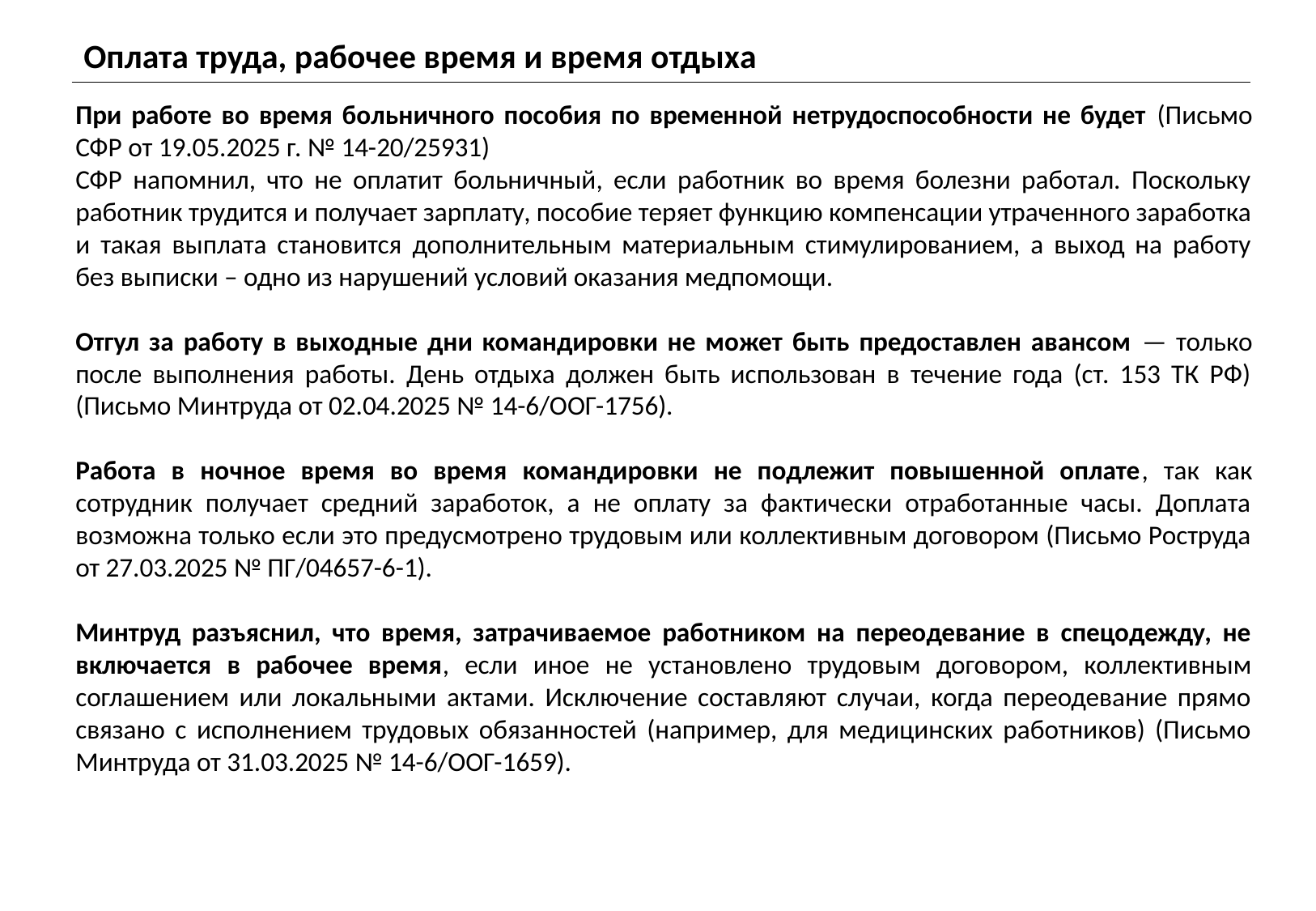

Оплата труда, рабочее время и время отдыха
При работе во время больничного пособия по временной нетрудоспособности не будет (Письмо СФР от 19.05.2025 г. № 14-20/25931)
СФР напомнил, что не оплатит больничный, если работник во время болезни работал. Поскольку работник трудится и получает зарплату, пособие теряет функцию компенсации утраченного заработка и такая выплата становится дополнительным материальным стимулированием, а выход на работу без выписки – одно из нарушений условий оказания медпомощи.

Отгул за работу в выходные дни командировки не может быть предоставлен авансом — только после выполнения работы. День отдыха должен быть использован в течение года (ст. 153 ТК РФ) (Письмо Минтруда от 02.04.2025 № 14-6/ООГ-1756).

Работа в ночное время во время командировки не подлежит повышенной оплате, так как сотрудник получает средний заработок, а не оплату за фактически отработанные часы. Доплата возможна только если это предусмотрено трудовым или коллективным договором (Письмо Роструда от 27.03.2025 № ПГ/04657-6-1).

Минтруд разъяснил, что время, затрачиваемое работником на переодевание в спецодежду, не включается в рабочее время, если иное не установлено трудовым договором, коллективным соглашением или локальными актами. Исключение составляют случаи, когда переодевание прямо связано с исполнением трудовых обязанностей (например, для медицинских работников) (Письмо Минтруда от 31.03.2025 № 14-6/ООГ-1659).